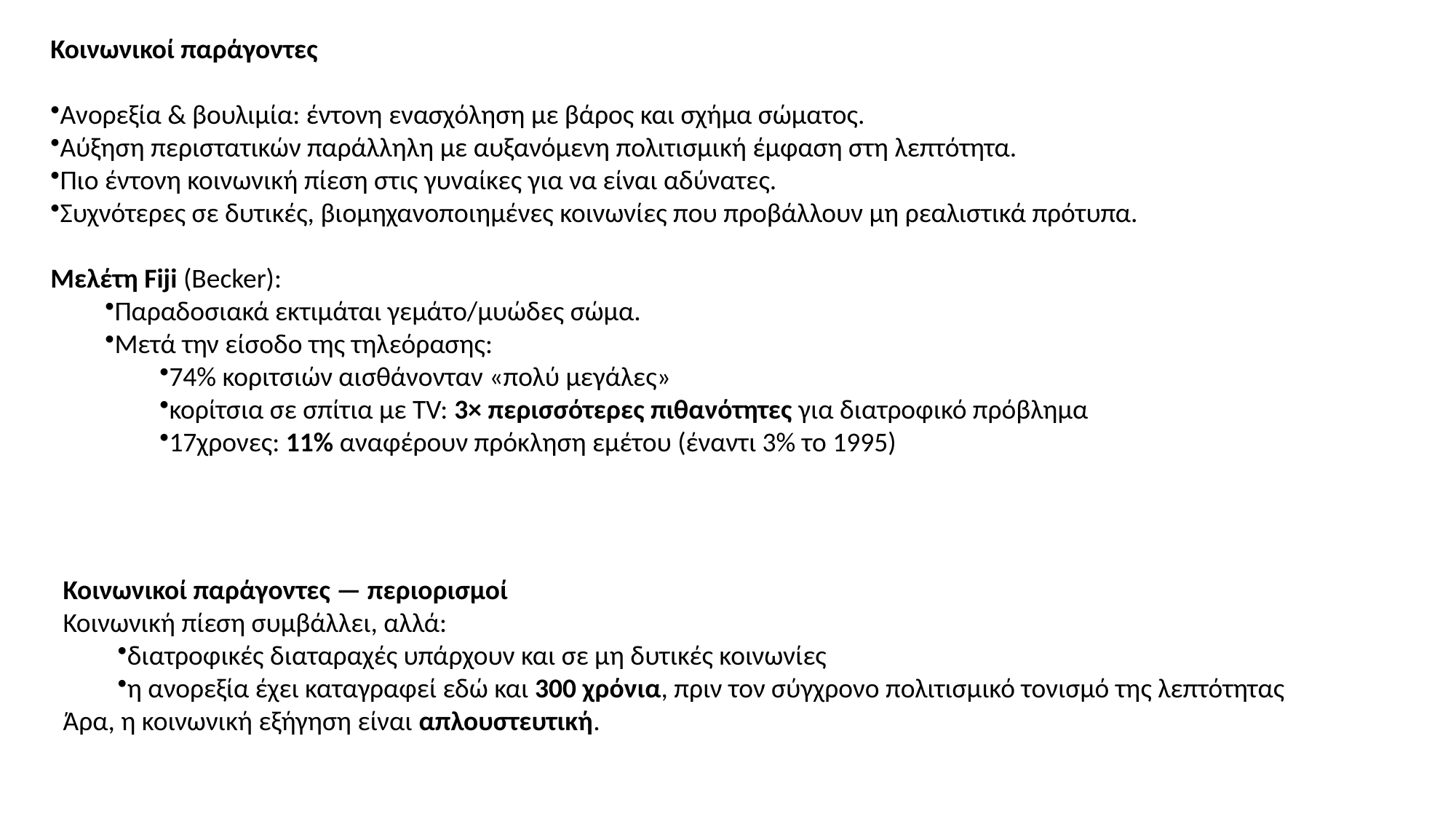

Κοινωνικοί παράγοντες

Ανορεξία & βουλιμία: έντονη ενασχόληση με βάρος και σχήμα σώματος.
Αύξηση περιστατικών παράλληλη με αυξανόμενη πολιτισμική έμφαση στη λεπτότητα.
Πιο έντονη κοινωνική πίεση στις γυναίκες για να είναι αδύνατες.
Συχνότερες σε δυτικές, βιομηχανοποιημένες κοινωνίες που προβάλλουν μη ρεαλιστικά πρότυπα.

Μελέτη Fiji (Becker):
Παραδοσιακά εκτιμάται γεμάτο/μυώδες σώμα.
Μετά την είσοδο της τηλεόρασης:
74% κοριτσιών αισθάνονταν «πολύ μεγάλες»
κορίτσια σε σπίτια με TV: 3× περισσότερες πιθανότητες για διατροφικό πρόβλημα
17χρονες: 11% αναφέρουν πρόκληση εμέτου (έναντι 3% το 1995)

Κοινωνικοί παράγοντες — περιορισμοί
Κοινωνική πίεση συμβάλλει, αλλά:
διατροφικές διαταραχές υπάρχουν και σε μη δυτικές κοινωνίες
η ανορεξία έχει καταγραφεί εδώ και 300 χρόνια, πριν τον σύγχρονο πολιτισμικό τονισμό της λεπτότητας
Άρα, η κοινωνική εξήγηση είναι απλουστευτική.